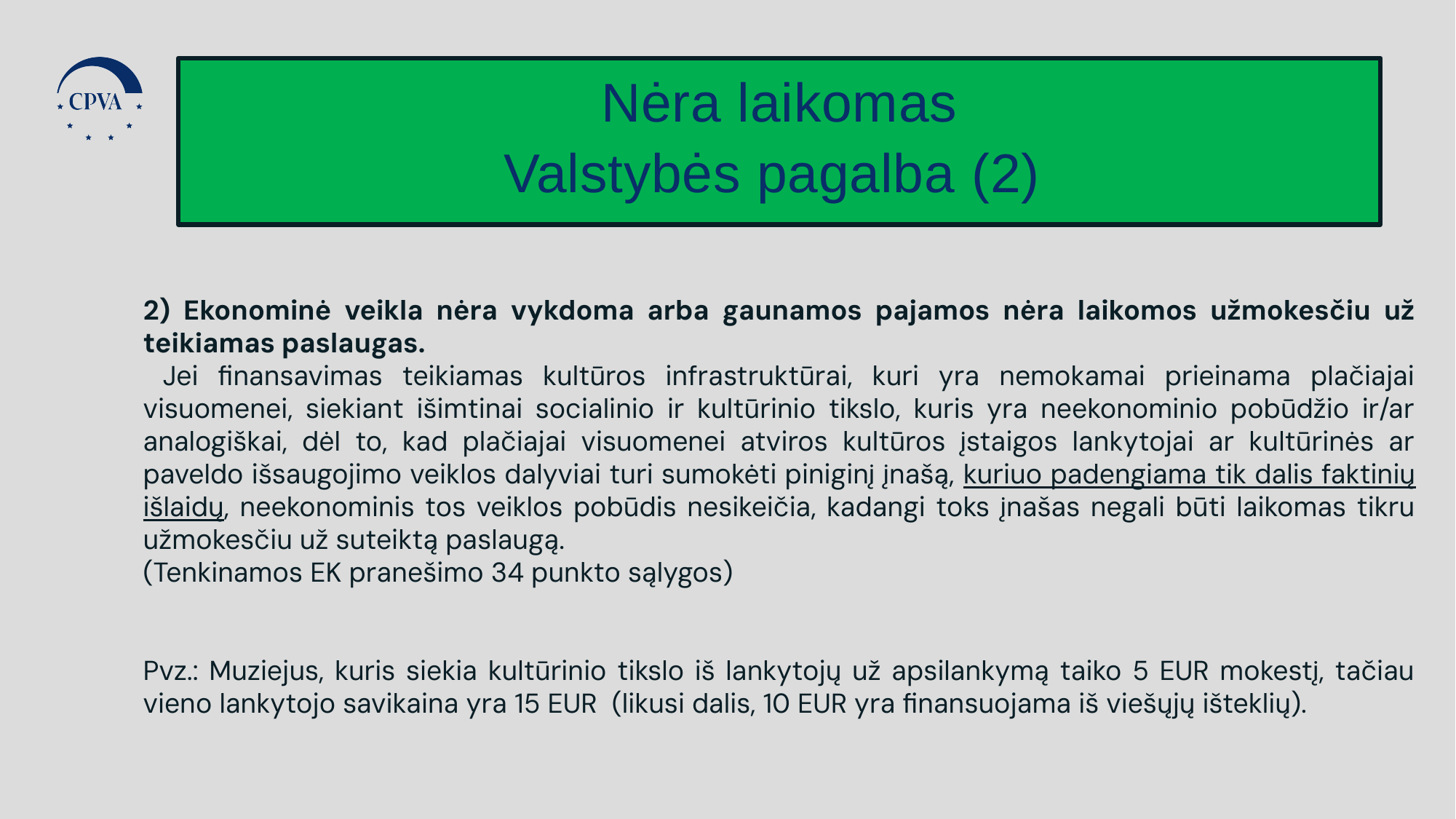

Nėra laikomas
Valstybės pagalba (2)

2) Ekonominė veikla nėra vykdoma arba gaunamos pajamos nėra laikomos užmokesčiu už teikiamas paslaugas.
 Jei finansavimas teikiamas kultūros infrastruktūrai, kuri yra nemokamai prieinama plačiajai visuomenei, siekiant išimtinai socialinio ir kultūrinio tikslo, kuris yra neekonominio pobūdžio ir/ar analogiškai, dėl to, kad plačiajai visuomenei atviros kultūros įstaigos lankytojai ar kultūrinės ar paveldo išsaugojimo veiklos dalyviai turi sumokėti piniginį įnašą, kuriuo padengiama tik dalis faktinių išlaidų, neekonominis tos veiklos pobūdis nesikeičia, kadangi toks įnašas negali būti laikomas tikru užmokesčiu už suteiktą paslaugą.
(Tenkinamos EK pranešimo 34 punkto sąlygos)

Pvz.: Muziejus, kuris siekia kultūrinio tikslo iš lankytojų už apsilankymą taiko 5 EUR mokestį, tačiau vieno lankytojo savikaina yra 15 EUR  (likusi dalis, 10 EUR yra finansuojama iš viešųjų išteklių).